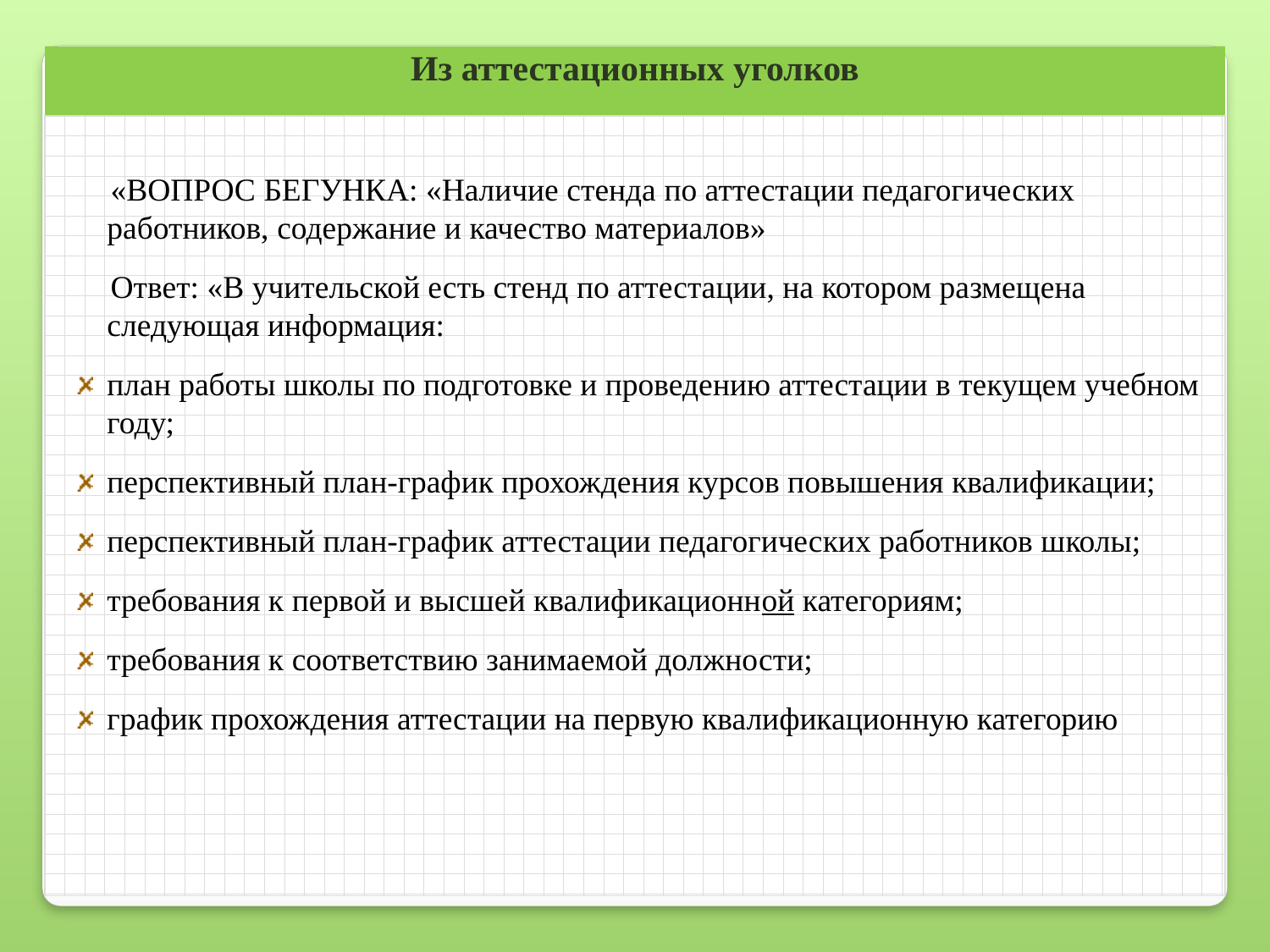

# Из аттестационных уголков

     «ВОПРОС БЕГУНКА: «Наличие стенда по аттестации педагогических работников, содержание и качество материалов»
     Ответ: «В учительской есть стенд по аттестации, на котором размещена следующая информация:
план работы школы по подготовке и проведению аттестации в текущем учебном году;
перспективный план-график прохождения курсов повышения квалификации;
перспективный план-график аттестации педагогических работников школы;
требования к первой и высшей квалификационной категориям;
требования к соответствию занимаемой должности;
график прохождения аттестации на первую квалификационную категорию